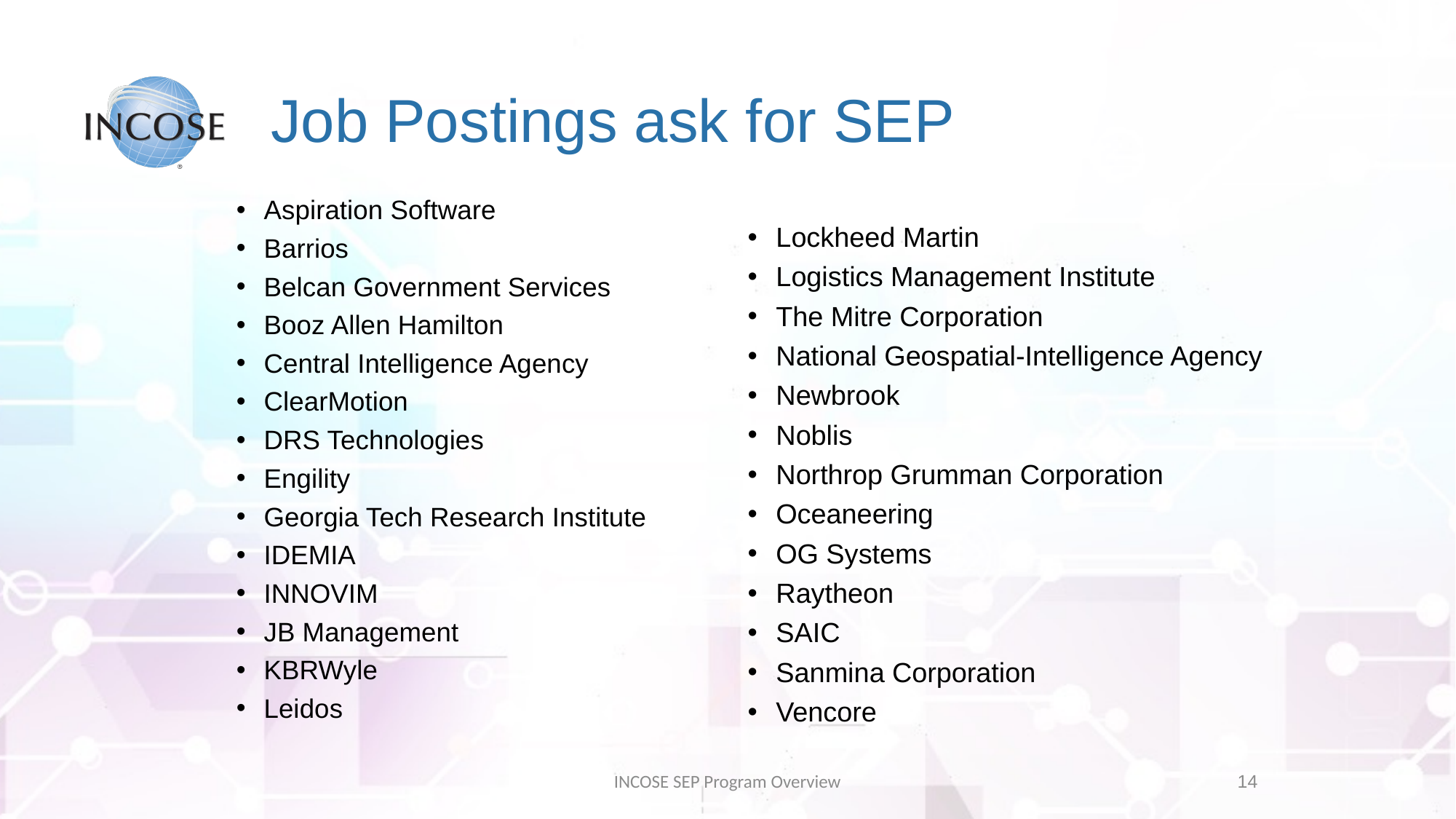

# Job Postings ask for SEP
Aspiration Software
Barrios
Belcan Government Services
Booz Allen Hamilton
Central Intelligence Agency
ClearMotion
DRS Technologies
Engility
Georgia Tech Research Institute
IDEMIA
INNOVIM
JB Management
KBRWyle
Leidos
Lockheed Martin
Logistics Management Institute
The Mitre Corporation
National Geospatial-Intelligence Agency
Newbrook
Noblis
Northrop Grumman Corporation
Oceaneering
OG Systems
Raytheon
SAIC
Sanmina Corporation
Vencore
INCOSE SEP Program Overview
14